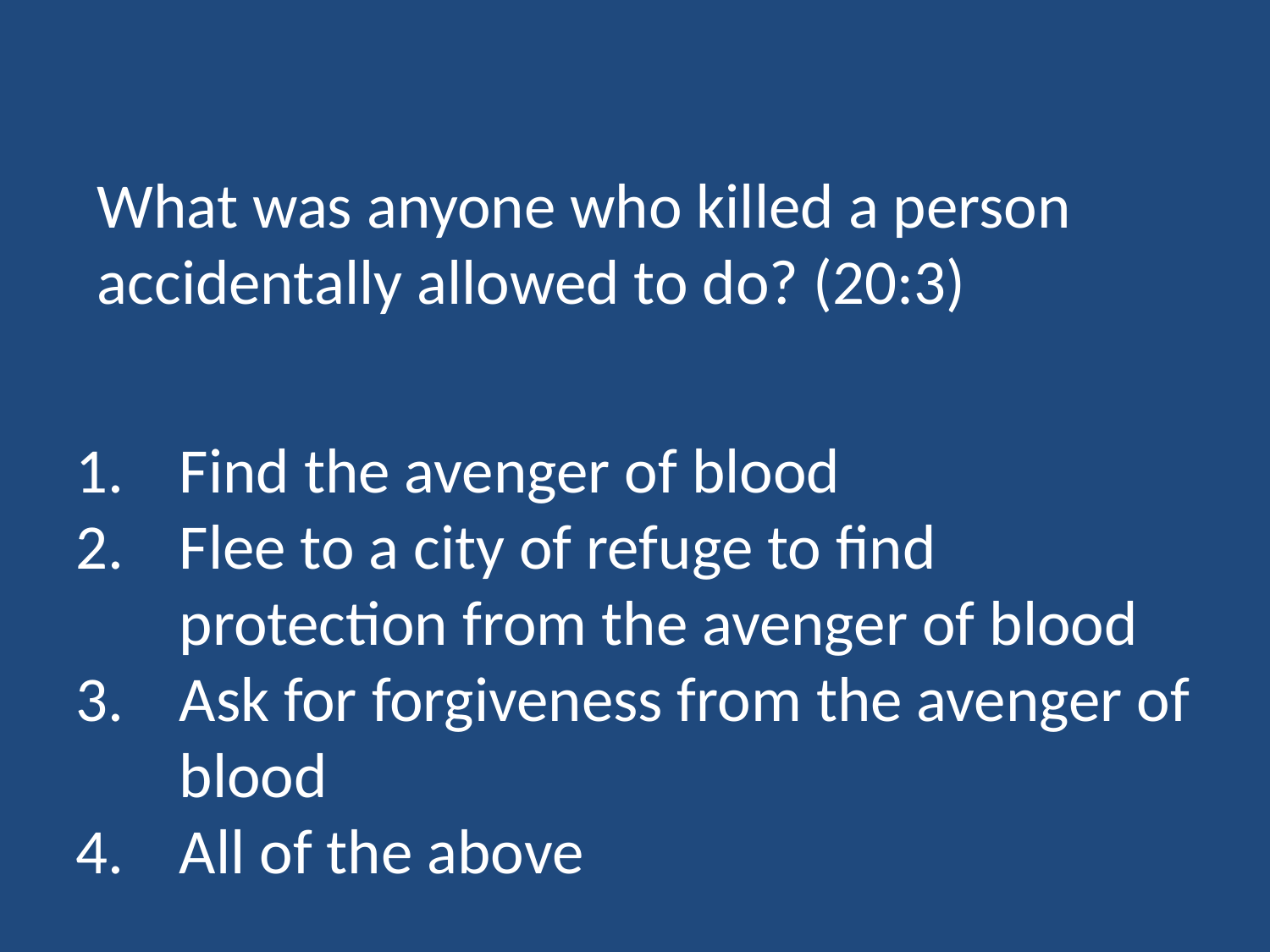

What was anyone who killed a person accidentally allowed to do? (20:3)
Find the avenger of blood
Flee to a city of refuge to find protection from the avenger of blood
Ask for forgiveness from the avenger of blood
All of the above